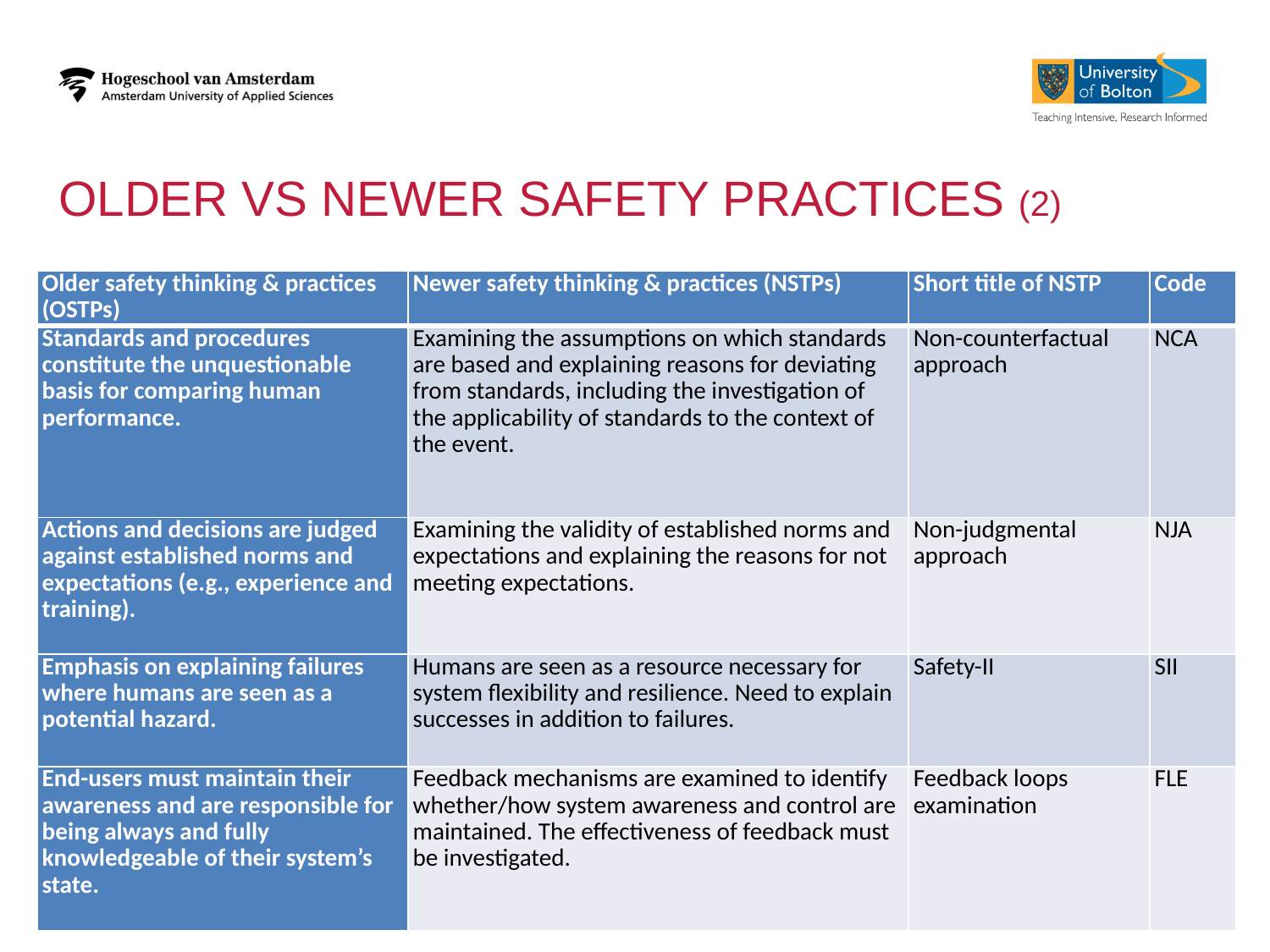

# Older vs newer safety practices (2)
| Older safety thinking & practices (OSTPs) | Newer safety thinking & practices (NSTPs) | Short title of NSTP | Code |
| --- | --- | --- | --- |
| Standards and procedures constitute the unquestionable basis for comparing human performance. | Examining the assumptions on which standards are based and explaining reasons for deviating from standards, including the investigation of the applicability of standards to the context of the event. | Non-counterfactual approach | NCA |
| Actions and decisions are judged against established norms and expectations (e.g., experience and training). | Examining the validity of established norms and expectations and explaining the reasons for not meeting expectations. | Non-judgmental approach | NJA |
| Emphasis on explaining failures where humans are seen as a potential hazard. | Humans are seen as a resource necessary for system flexibility and resilience. Need to explain successes in addition to failures. | Safety-II | SII |
| End-users must maintain their awareness and are responsible for being always and fully knowledgeable of their system’s state. | Feedback mechanisms are examined to identify whether/how system awareness and control are maintained. The effectiveness of feedback must be investigated. | Feedback loops examination | FLE |
3